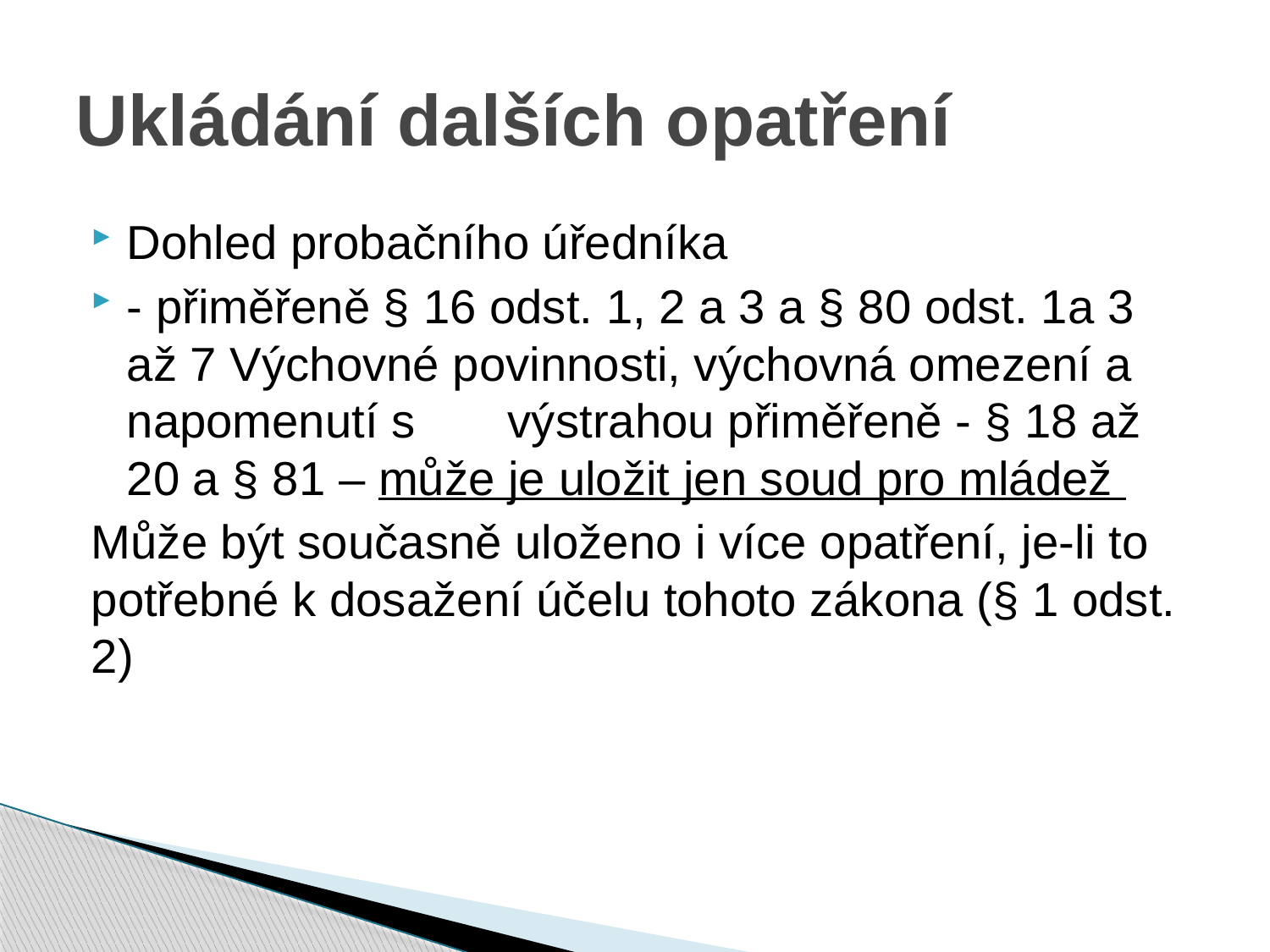

# Ukládání dalších opatření
Dohled probačního úředníka
- přiměřeně § 16 odst. 1, 2 a 3 a § 80 odst. 1a 3 až 7 Výchovné povinnosti, výchovná omezení a napomenutí s      	výstrahou přiměřeně - § 18 až 20 a § 81 – může je uložit jen soud pro mládež
Může být současně uloženo i více opatření, je-li to potřebné k dosažení účelu tohoto zákona (§ 1 odst. 2)